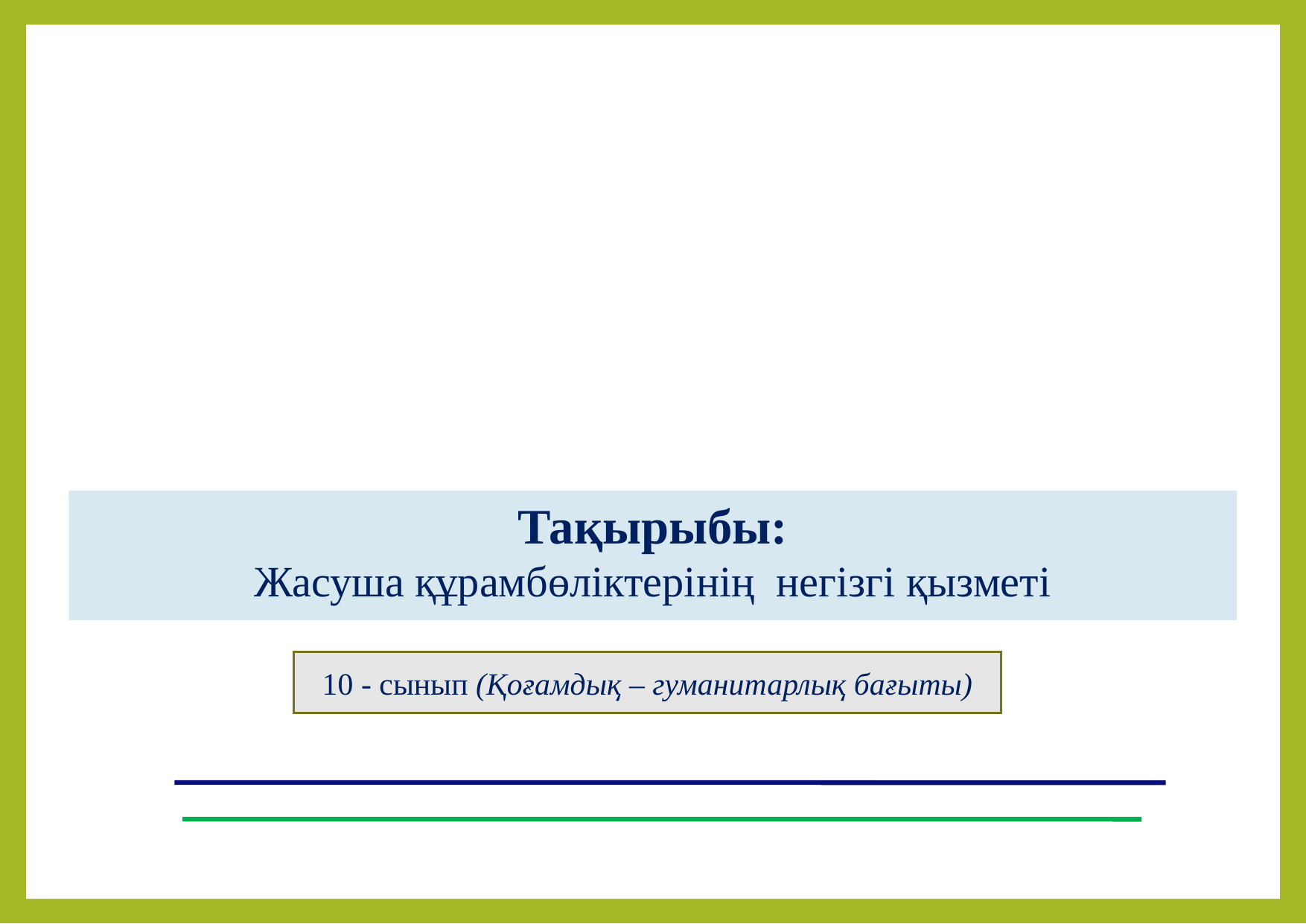

Тақырыбы:
Жасуша құрамбөліктерінің  негізгі қызметі

10 - сынып (Қоғамдық – гуманитарлық бағыты)